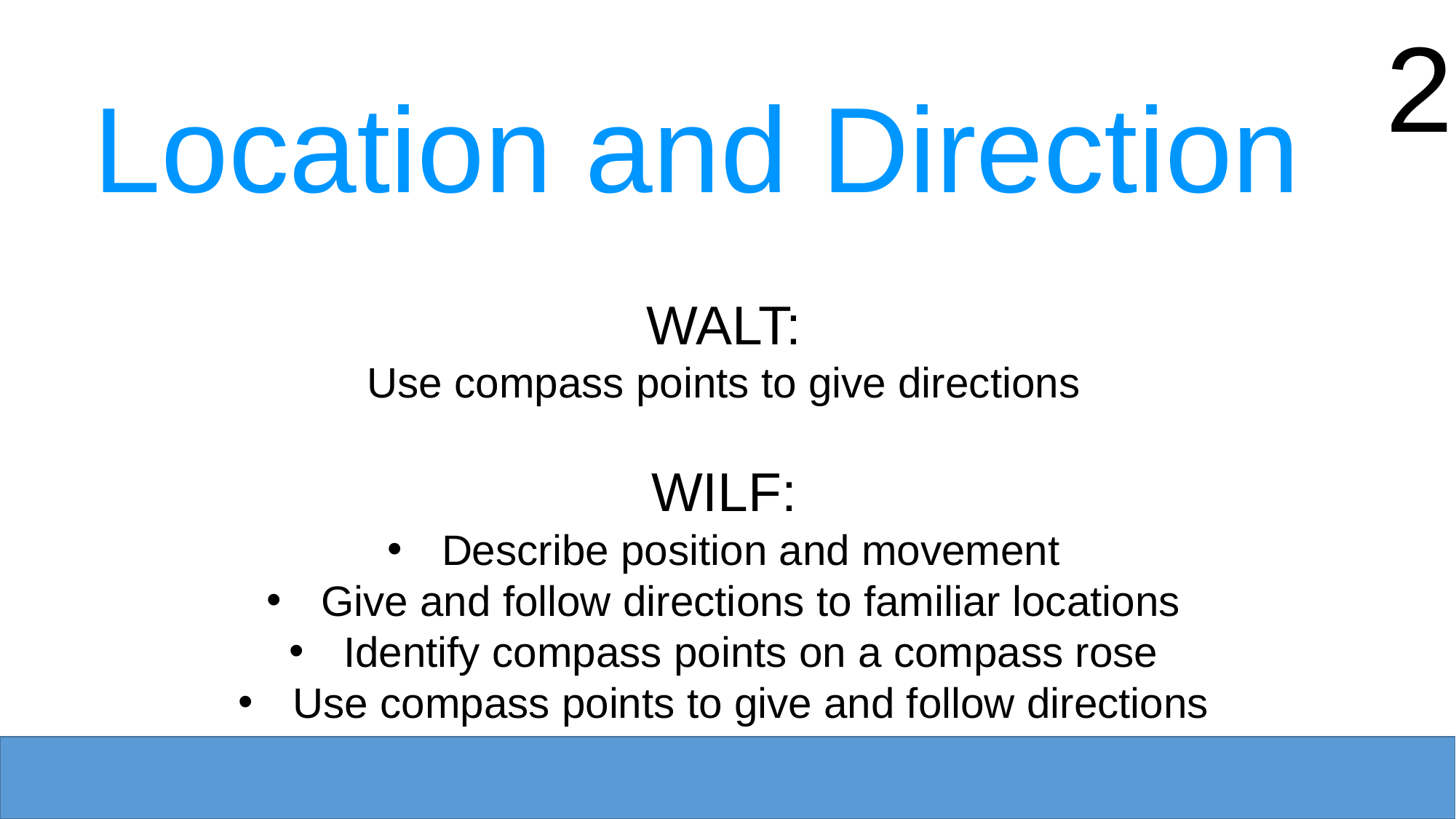

2
Location and Direction
WALT:
Use compass points to give directions

WILF:
Describe position and movement
Give and follow directions to familiar locations
Identify compass points on a compass rose
Use compass points to give and follow directions